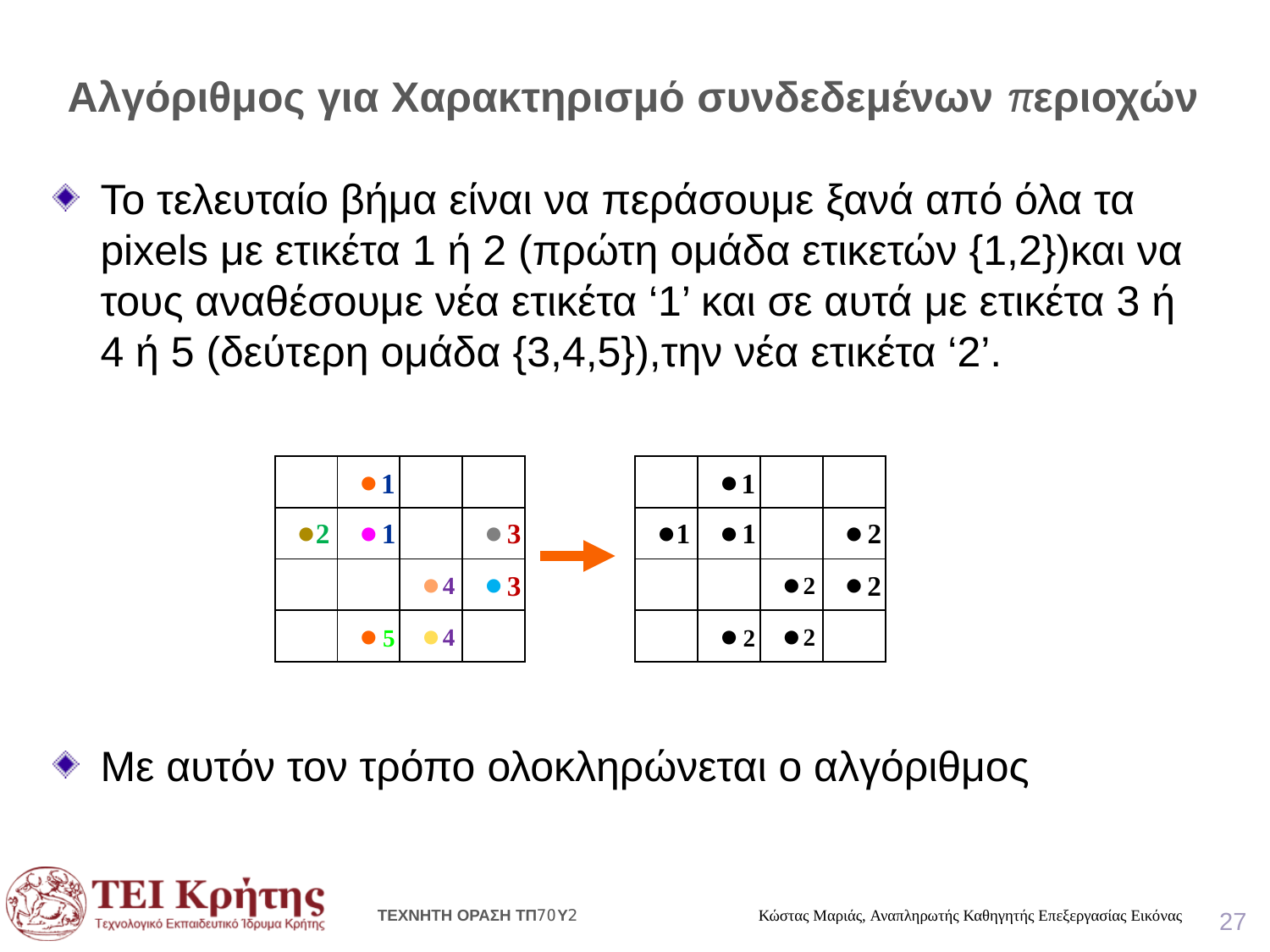

# Αλγόριθμος για Χαρακτηρισμό συνδεδεμένων περιοχών
Το τελευταίο βήμα είναι να περάσουμε ξανά από όλα τα pixels με ετικέτα 1 ή 2 (πρώτη ομάδα ετικετών {1,2})και να τους αναθέσουμε νέα ετικέτα ‘1’ και σε αυτά με ετικέτα 3 ή 4 ή 5 (δεύτερη ομάδα {3,4,5}),την νέα ετικέτα ‘2’.

Με αυτόν τον τρόπο ολοκληρώνεται ο αλγόριθμος

|  | ● |  |  |
| --- | --- | --- | --- |
| ● | ● |  | ● |
|  |  | ● | ● |
|  | ● | ● |  |
|  | ● |  |  |
| --- | --- | --- | --- |
| ● | ● |  | ● |
|  |  | ● | ● |
|  | ● | ● |  |
1
1
2
3
1
2
1
1
3
2
4
2
4
2
5
2